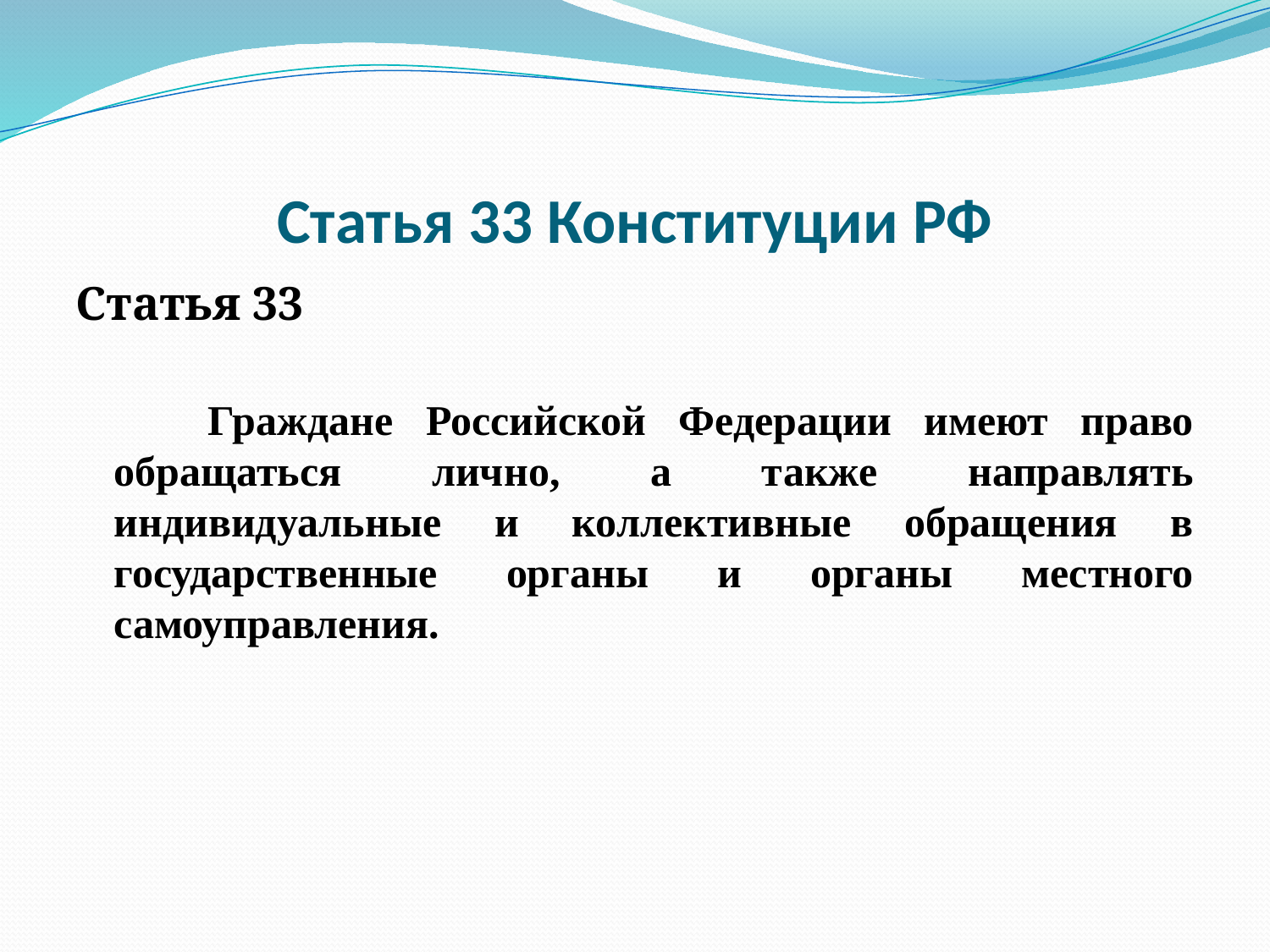

# Статья 33 Конституции РФ
Статья 33
    Граждане Российской Федерации имеют право обращаться лично, а также направлять индивидуальные и коллективные обращения в государственные органы и органы местного самоуправления.